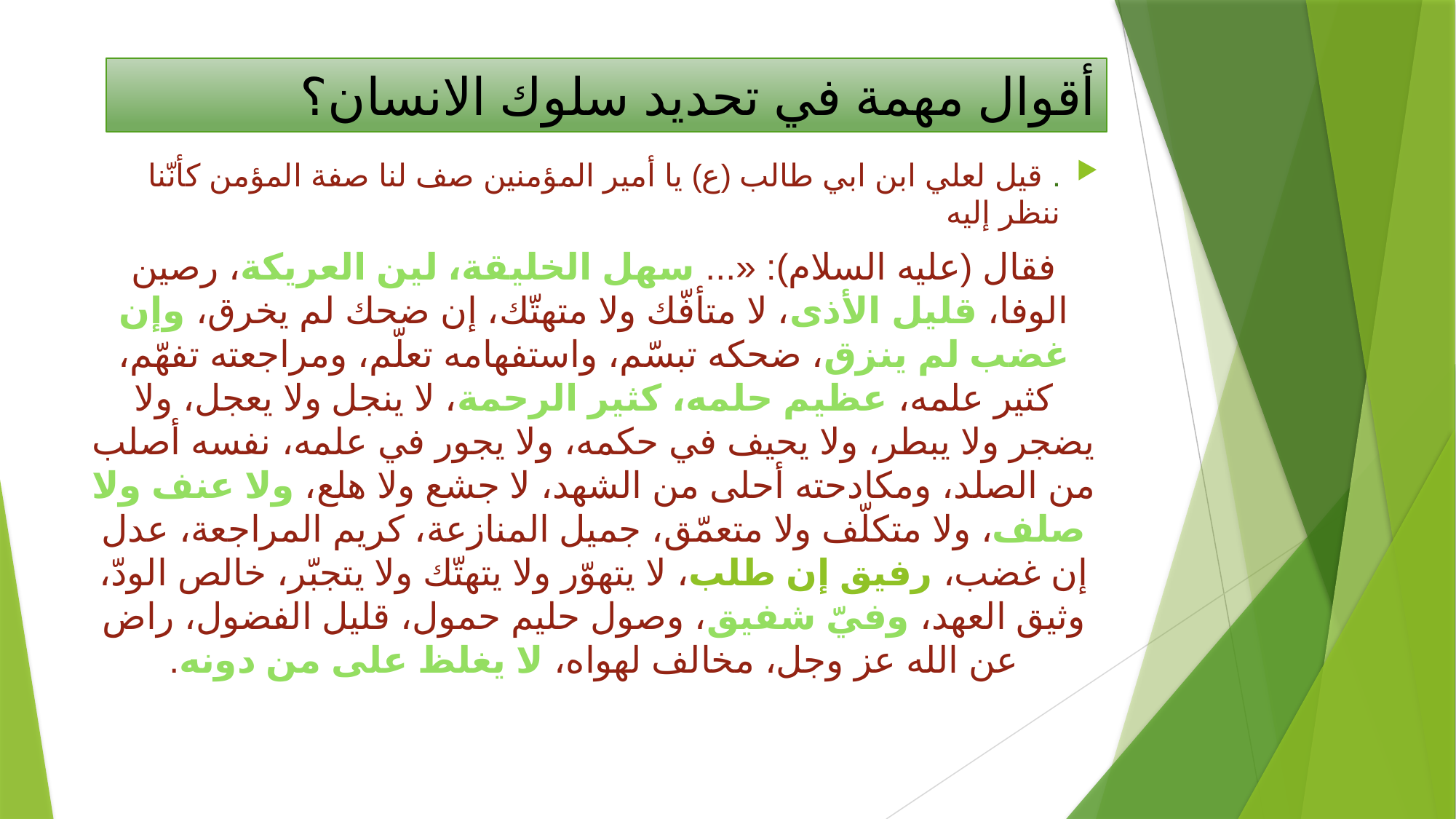

# أقوال مهمة في تحديد سلوك الانسان؟
. قيل لعلي ابن ابي طالب (ع) يا أمير المؤمنين صف لنا صفة المؤمن كأنّنا ننظر إليه
فقال (عليه السلام): «... سهل الخليقة، لين العريكة، رصين الوفا، قليل الأذى، لا متأفّك ولا متهتّك، إن ضحك لم يخرق، وإن غضب لم ينزق، ضحكه تبسّم، واستفهامه تعلّم، ومراجعته تفهّم، كثير علمه، عظيم حلمه، كثير الرحمة، لا ينجل ولا يعجل، ولا يضجر ولا يبطر، ولا يحيف في حكمه، ولا يجور في علمه، نفسه أصلب من الصلد، ومكادحته أحلى من الشهد، لا جشع ولا هلع، ولا عنف ولا صلف، ولا متكلّف ولا متعمّق، جميل المنازعة، كريم المراجعة، عدل إن غضب، رفيق إن طلب، لا يتهوّر ولا يتهتّك ولا يتجبّر، خالص الودّ، وثيق العهد، وفيّ شفيق، وصول حليم حمول، قليل الفضول، راض عن الله عز وجل، مخالف لهواه، لا يغلظ على من دونه.